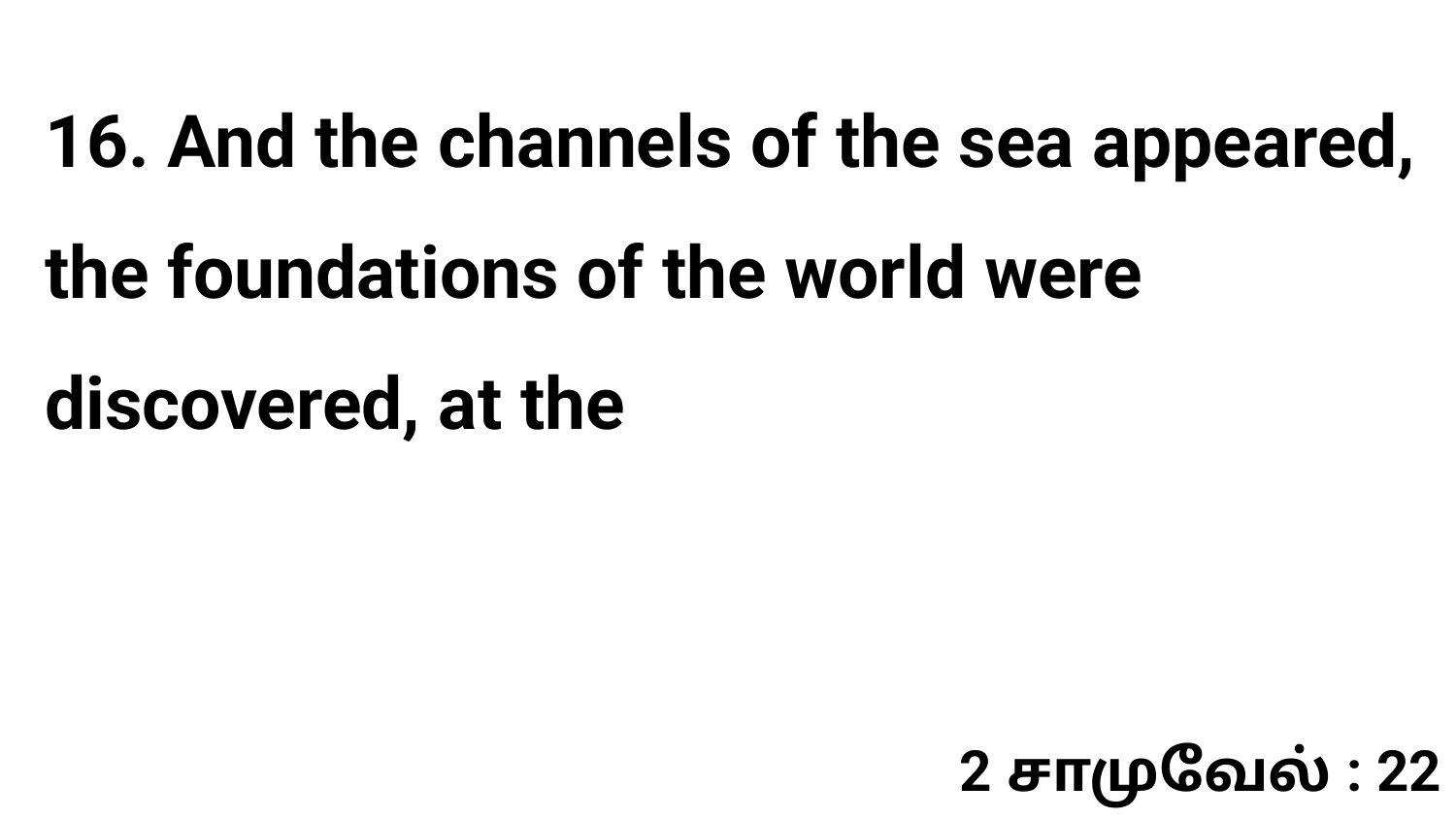

16. And the channels of the sea appeared, the foundations of the world were discovered, at the
2 சாமுவேல் : 22